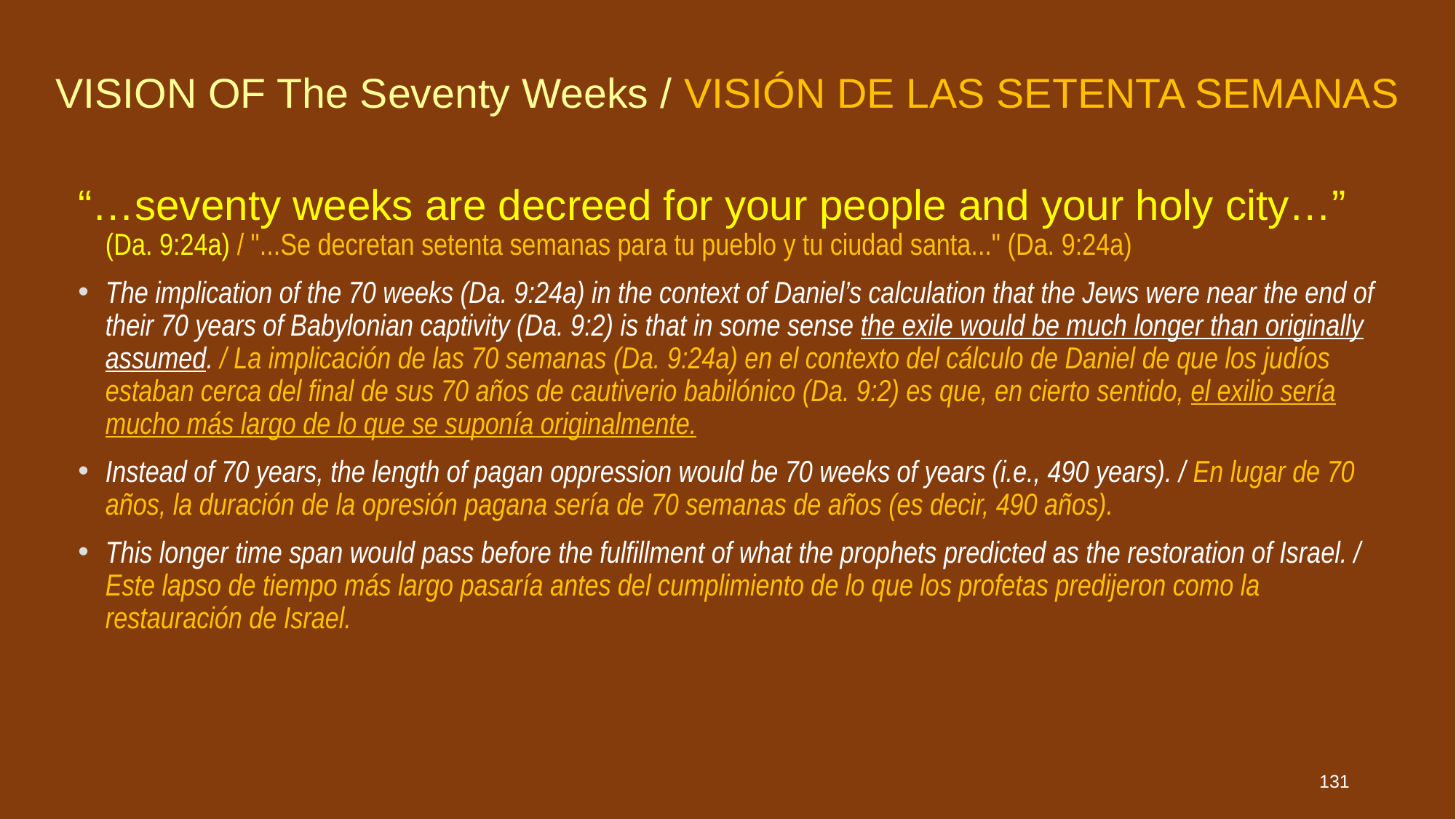

# VISION OF The Seventy Weeks / VISIÓN DE LAS SETENTA SEMANAS
“…seventy weeks are decreed for your people and your holy city…” (Da. 9:24a) / "...Se decretan setenta semanas para tu pueblo y tu ciudad santa..." (Da. 9:24a)
The implication of the 70 weeks (Da. 9:24a) in the context of Daniel’s calculation that the Jews were near the end of their 70 years of Babylonian captivity (Da. 9:2) is that in some sense the exile would be much longer than originally assumed. / La implicación de las 70 semanas (Da. 9:24a) en el contexto del cálculo de Daniel de que los judíos estaban cerca del final de sus 70 años de cautiverio babilónico (Da. 9:2) es que, en cierto sentido, el exilio sería mucho más largo de lo que se suponía originalmente.
Instead of 70 years, the length of pagan oppression would be 70 weeks of years (i.e., 490 years). / En lugar de 70 años, la duración de la opresión pagana sería de 70 semanas de años (es decir, 490 años).
This longer time span would pass before the fulfillment of what the prophets predicted as the restoration of Israel. / Este lapso de tiempo más largo pasaría antes del cumplimiento de lo que los profetas predijeron como la restauración de Israel.
131